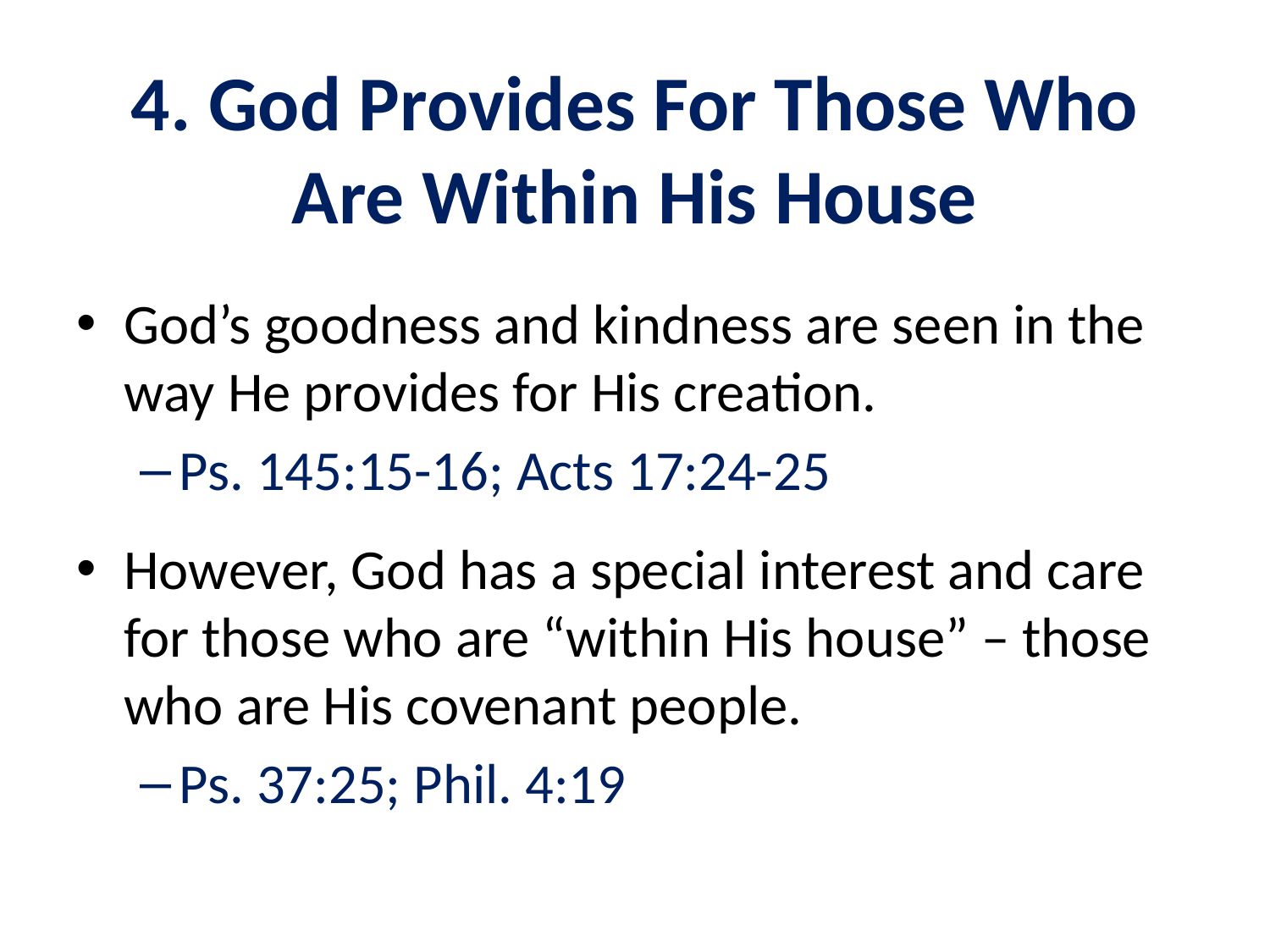

# 4. God Provides For Those Who Are Within His House
God’s goodness and kindness are seen in the way He provides for His creation.
Ps. 145:15-16; Acts 17:24-25

However, God has a special interest and care for those who are “within His house” – those who are His covenant people.
Ps. 37:25; Phil. 4:19